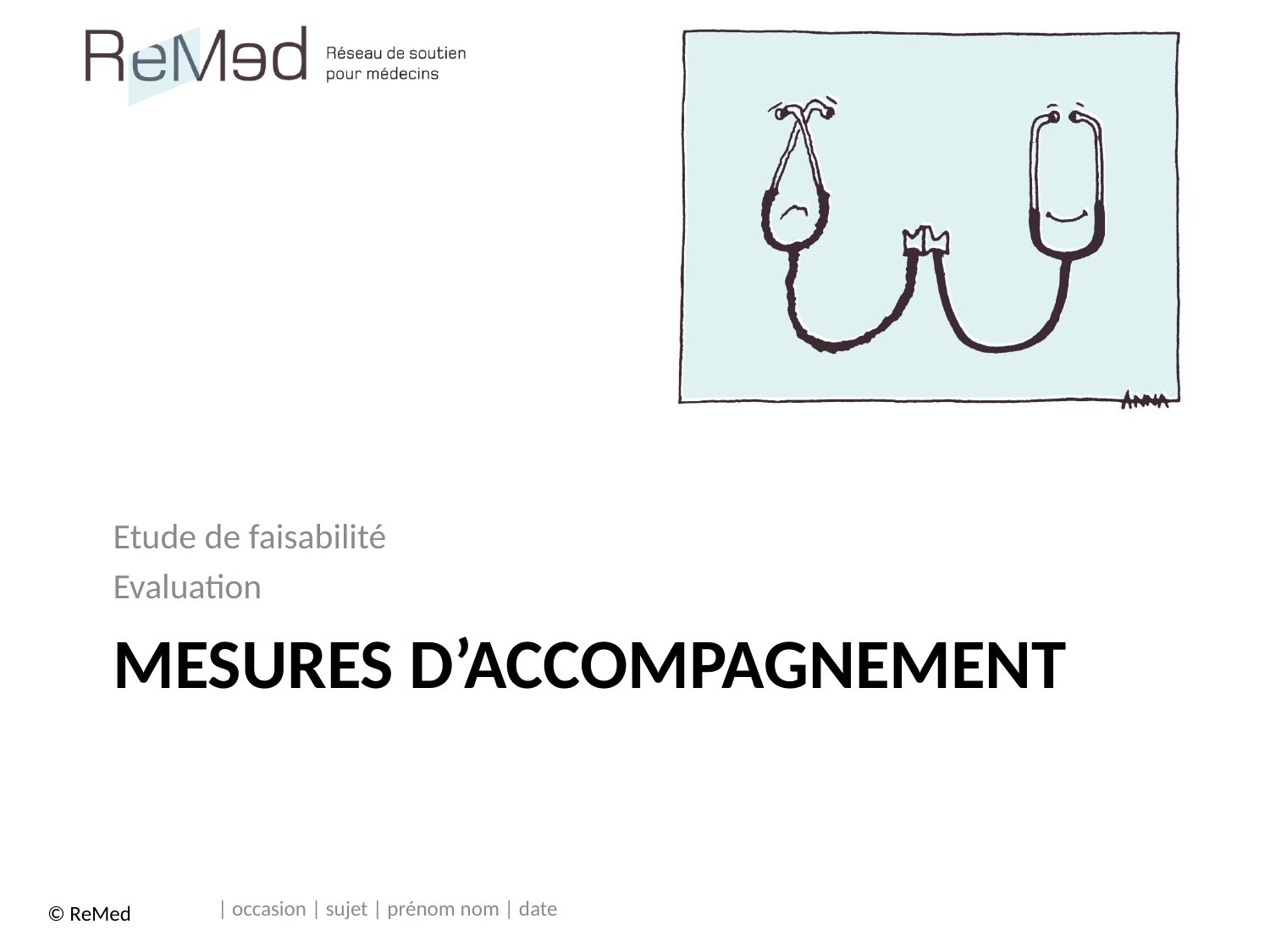

Etude de faisabilité
Evaluation
# MESURES D’ACCOMPAGNEMENT
| occasion | sujet | prénom nom | date
© ReMed